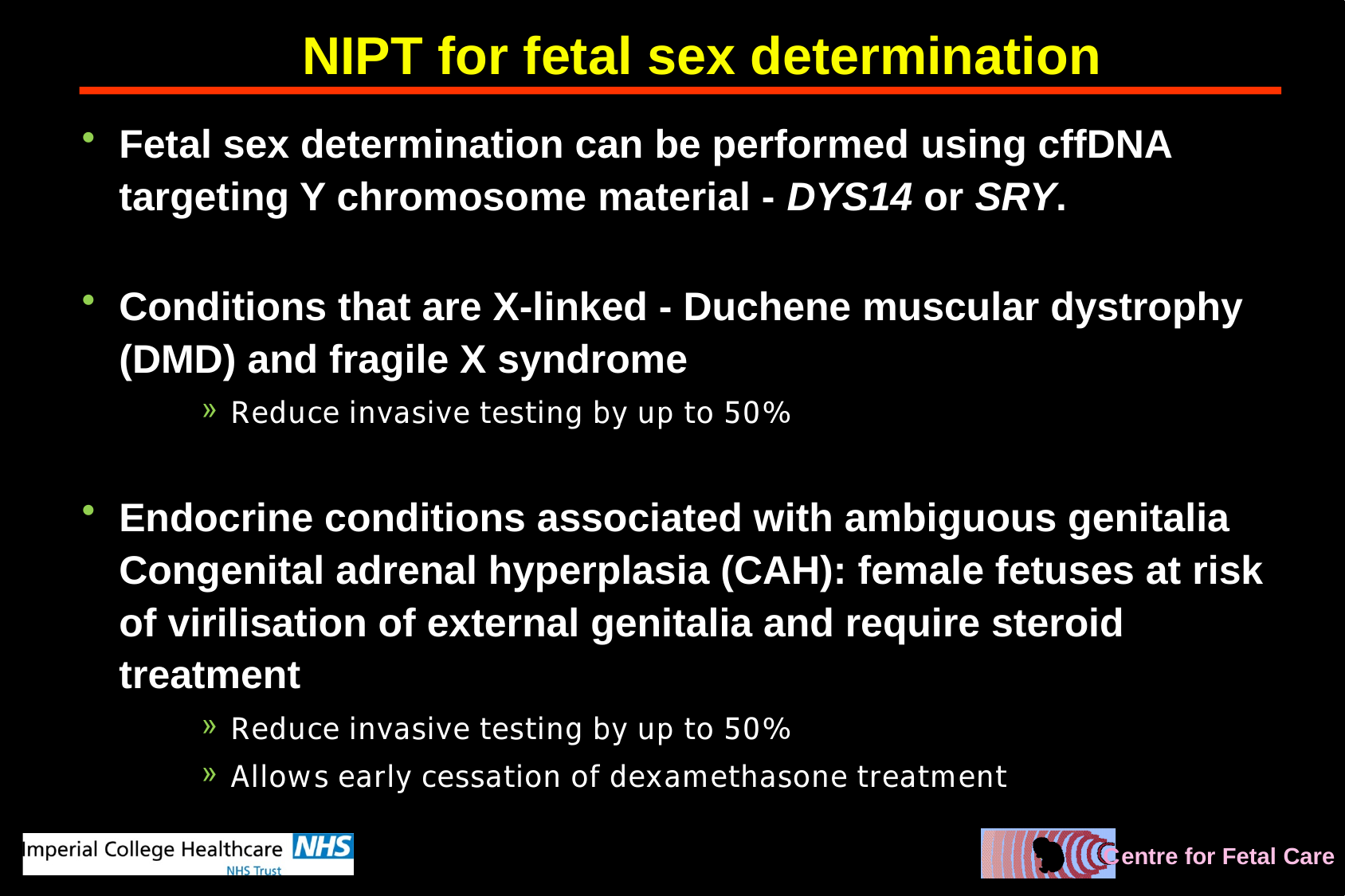

NIPT for fetal sex determination

Fetal sex determination can be performed using cffDNA targeting Y chromosome material - DYS14 or SRY.

Conditions that are X-linked - Duchene muscular dystrophy (DMD) and fragile X syndrome
Reduce invasive testing by up to 50%

Endocrine conditions associated with ambiguous genitalia Congenital adrenal hyperplasia (CAH): female fetuses at risk of virilisation of external genitalia and require steroid treatment
Reduce invasive testing by up to 50%
Allows early cessation of dexamethasone treatment